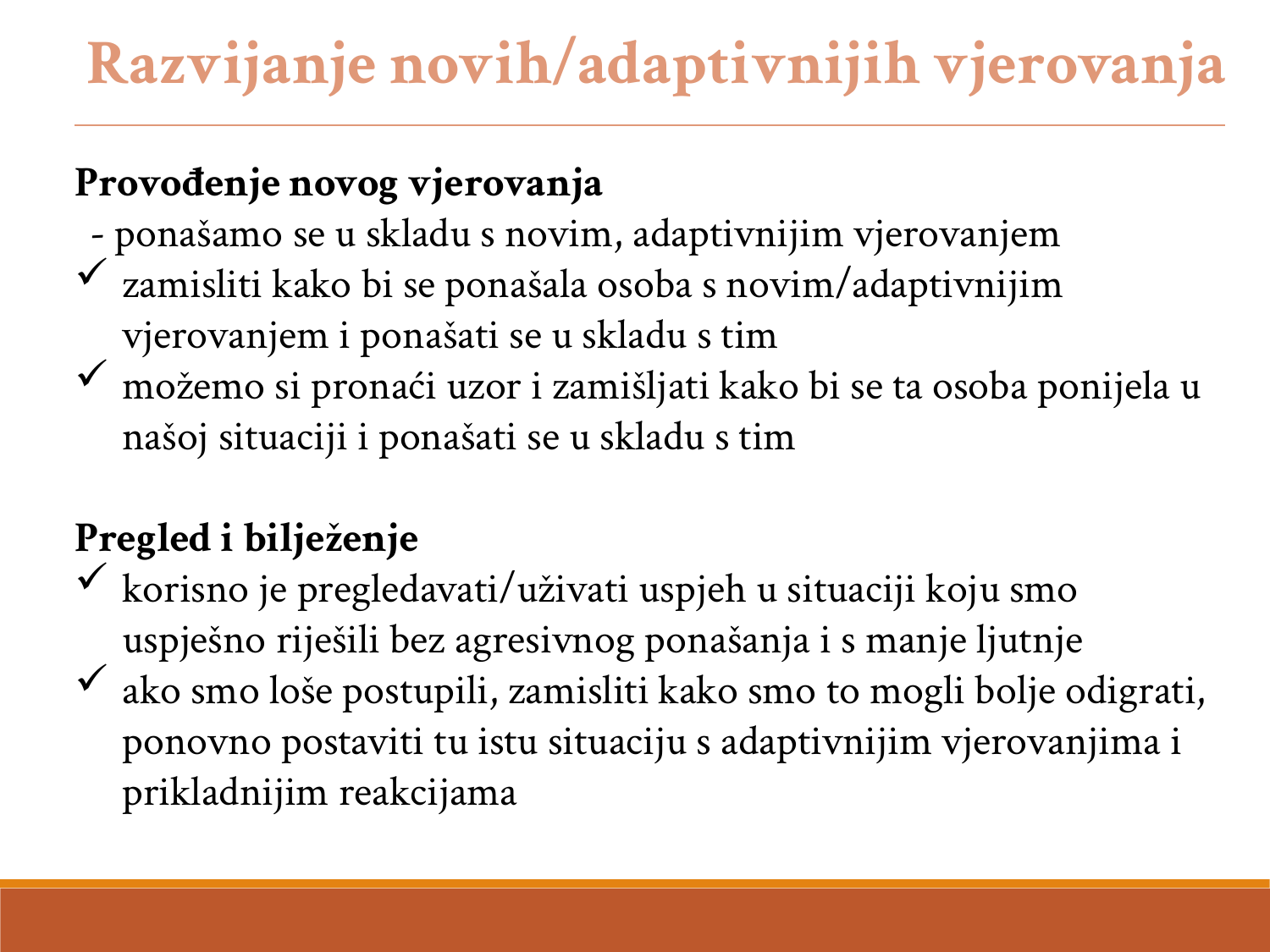

Razvijanje novih/adaptivnijih vjerovanja
Provođenje novog vjerovanja
- ponašamo se u skladu s novim, adaptivnijim vjerovanjem
zamisliti kako bi se ponašala osoba s novim/adaptivnijim vjerovanjem i ponašati se u skladu s tim
možemo si pronaći uzor i zamišljati kako bi se ta osoba ponijela u našoj situaciji i ponašati se u skladu s tim

Pregled i bilježenje
korisno je pregledavati/uživati uspjeh u situaciji koju smo uspješno riješili bez agresivnog ponašanja i s manje ljutnje
ako smo loše postupili, zamisliti kako smo to mogli bolje odigrati, ponovno postaviti tu istu situaciju s adaptivnijim vjerovanjima i prikladnijim reakcijama